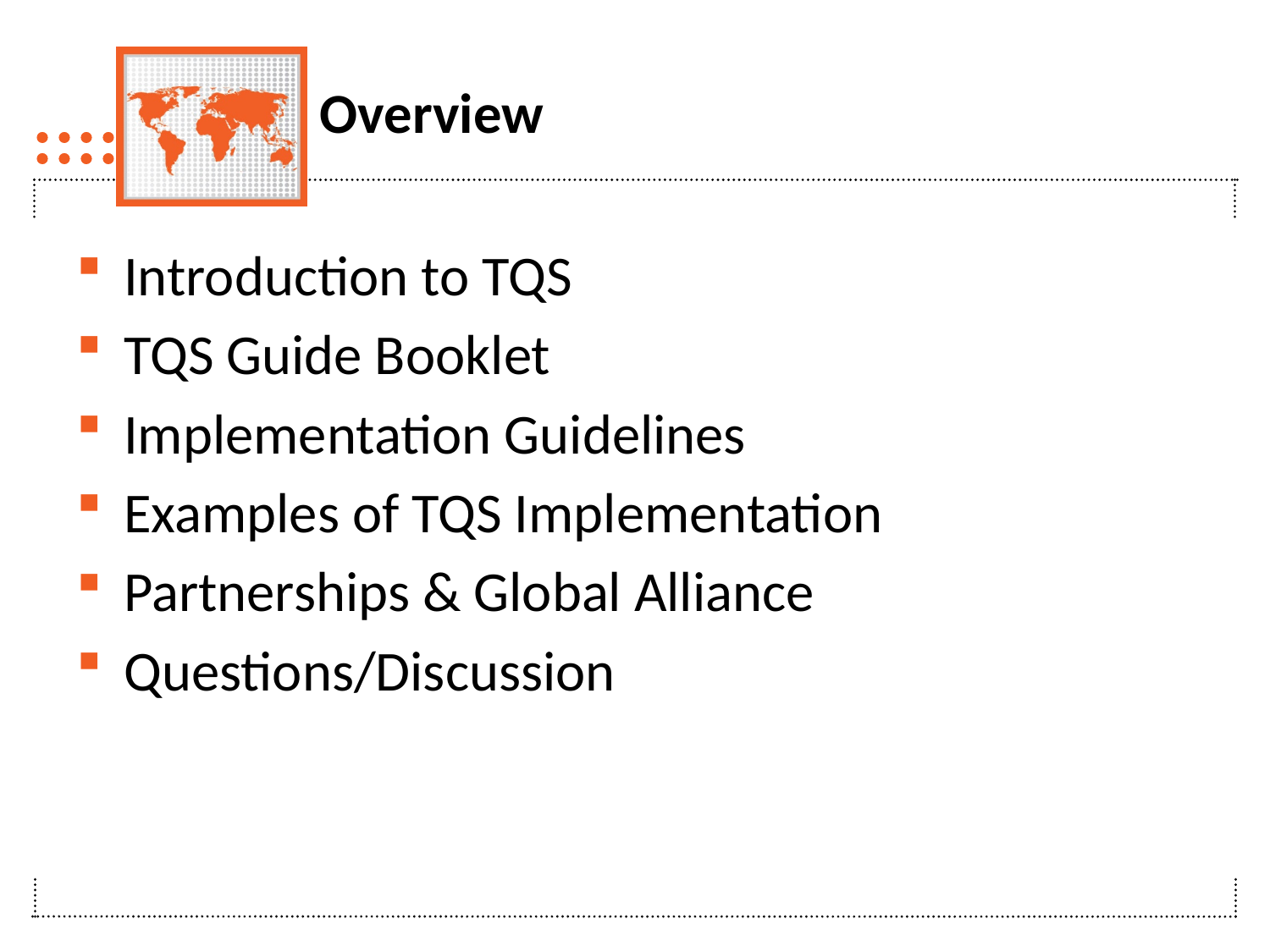

# Overview
Introduction to TQS
TQS Guide Booklet
Implementation Guidelines
Examples of TQS Implementation
Partnerships & Global Alliance
Questions/Discussion